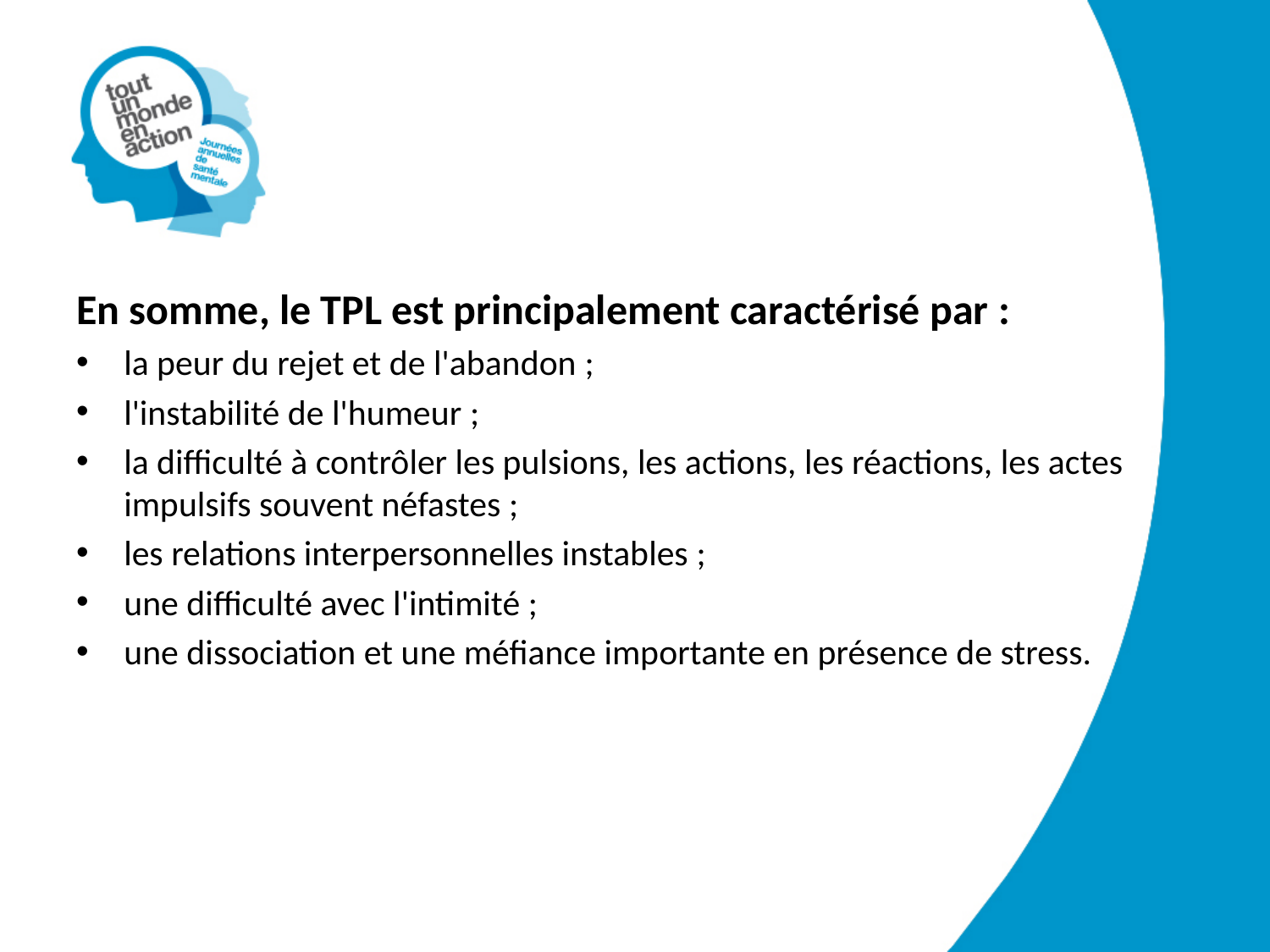

#
En somme, le TPL est principalement caractérisé par :
la peur du rejet et de l'abandon ;
l'instabilité de l'humeur ;
la difficulté à contrôler les pulsions, les actions, les réactions, les actes impulsifs souvent néfastes ;
les relations interpersonnelles instables ;
une difficulté avec l'intimité ;
une dissociation et une méfiance importante en présence de stress.